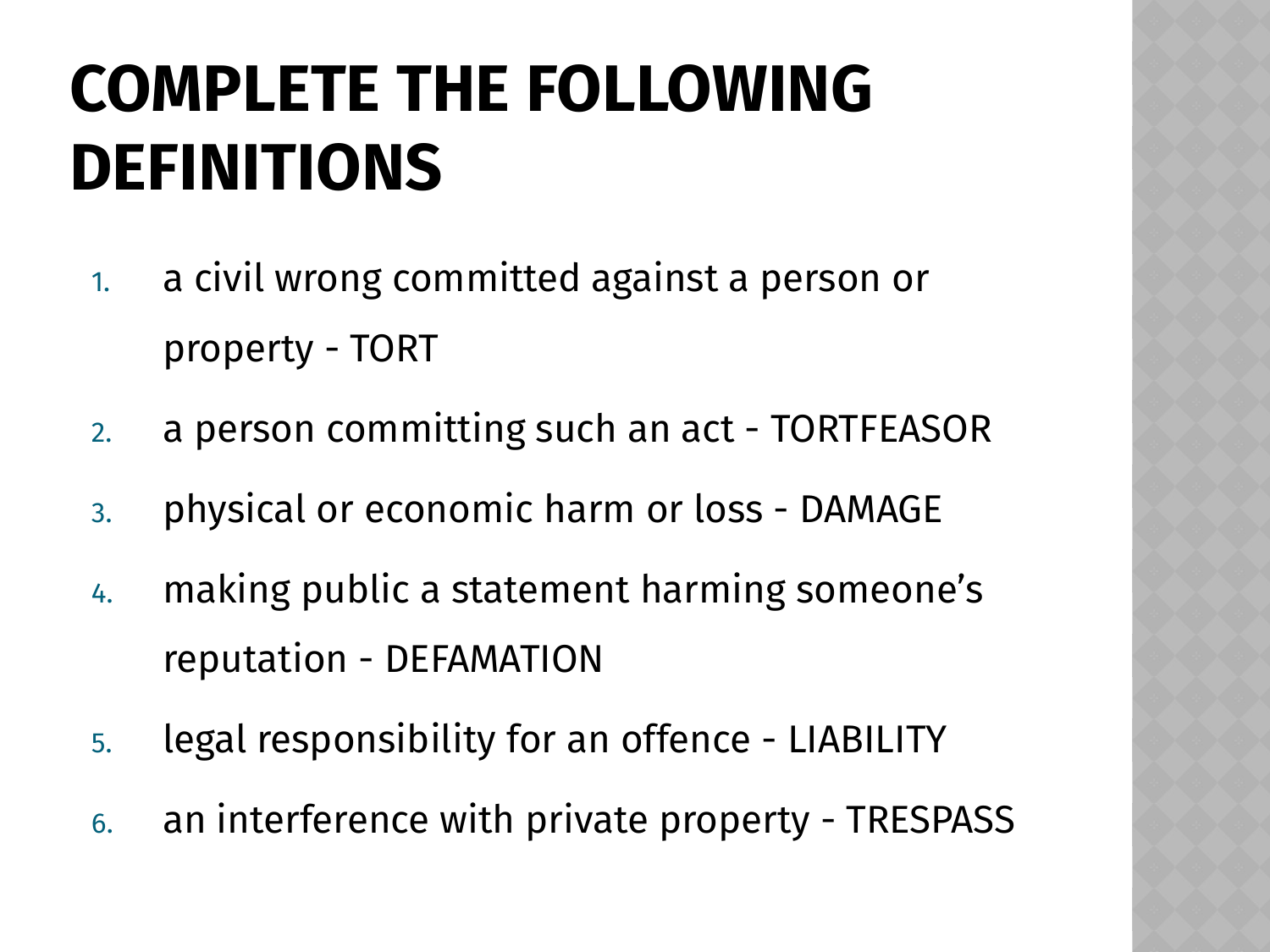

# Complete the following definitions
a civil wrong committed against a person or property - TORT
a person committing such an act - TORTFEASOR
physical or economic harm or loss - DAMAGE
making public a statement harming someone’s reputation - DEFAMATION
legal responsibility for an offence - LIABILITY
an interference with private property - TRESPASS